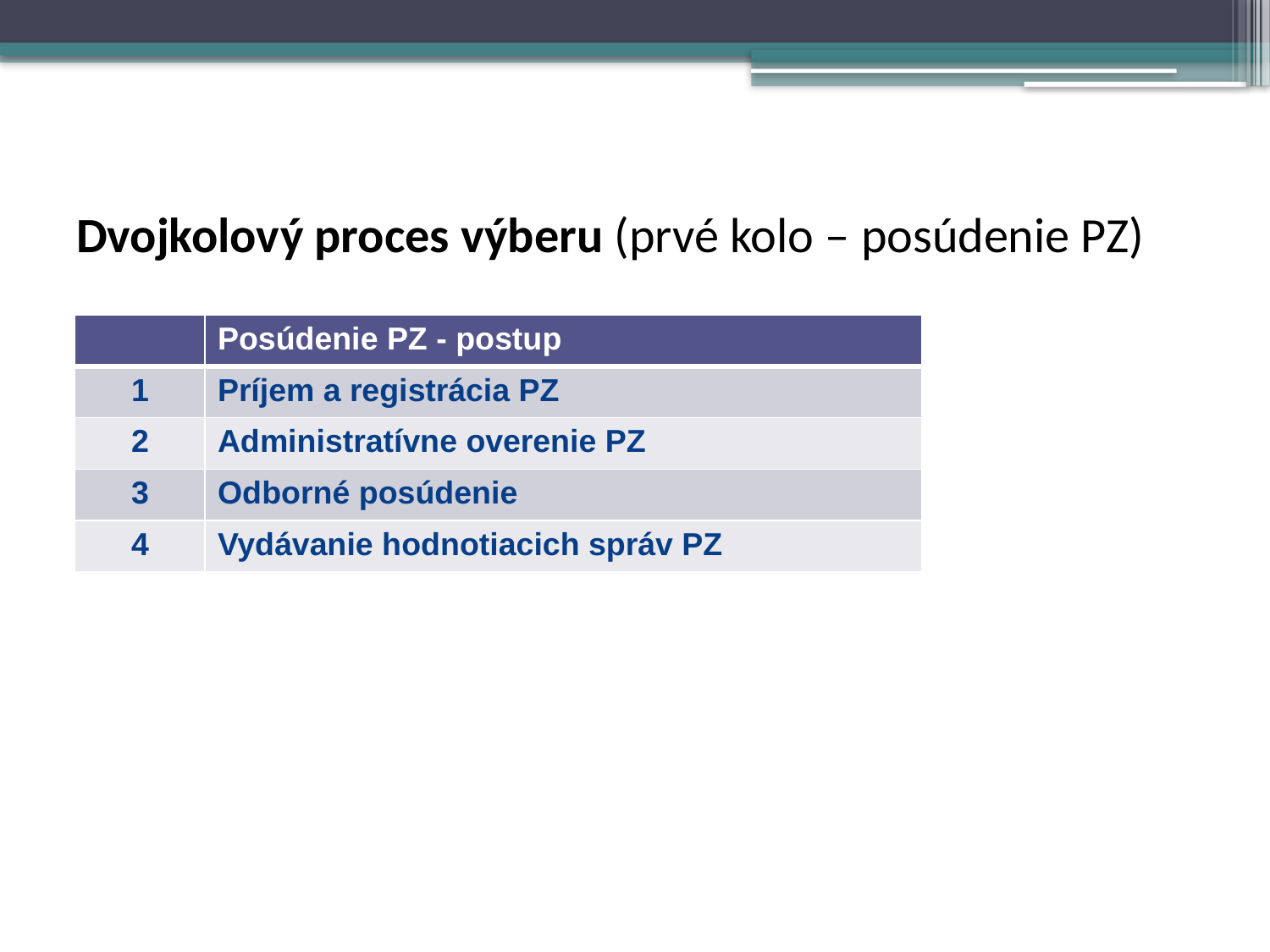

# Dvojkolový proces výberu (prvé kolo – posúdenie PZ)

|  | Posúdenie PZ - postup |
| --- | --- |
| 1 | Príjem a registrácia PZ |
| 2 | Administratívne overenie PZ |
| 3 | Odborné posúdenie |
| 4 | Vydávanie hodnotiacich správ PZ |